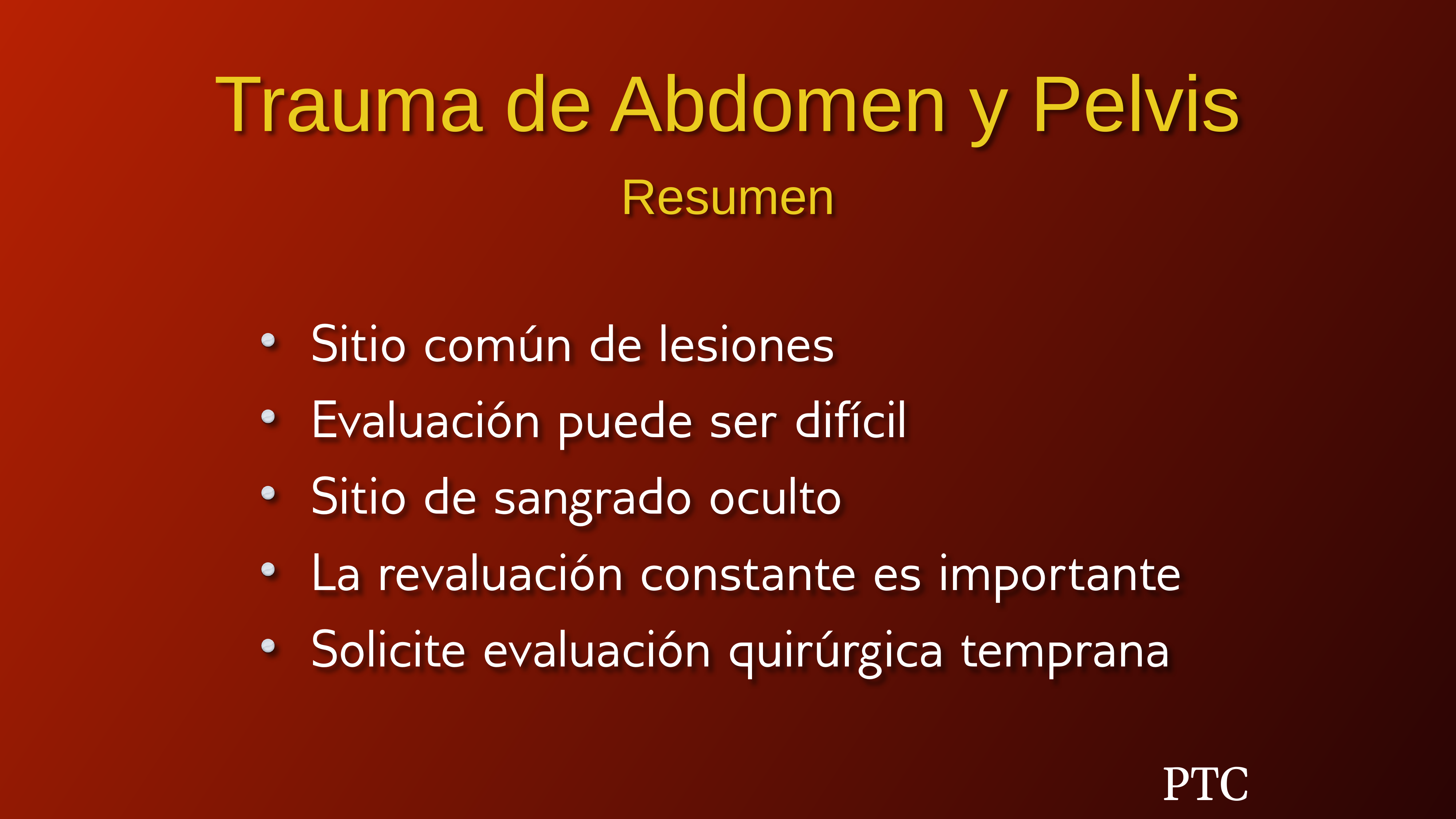

Trauma de Abdomen y Pelvis
Resumen
Sitio común de lesiones
Evaluación puede ser difícil
Sitio de sangrado oculto
La revaluación constante es importante
Solicite evaluación quirúrgica temprana
PTC